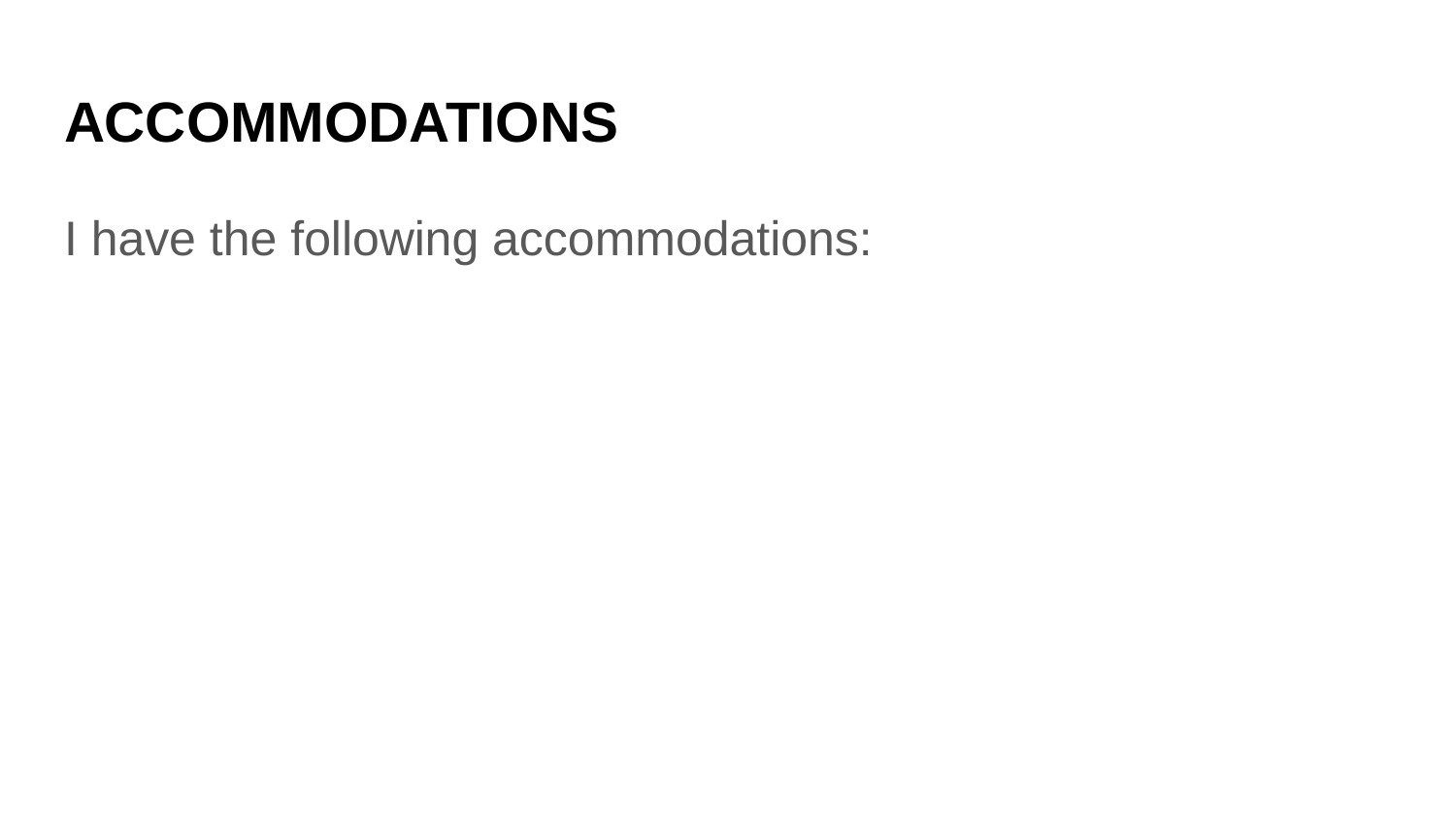

# ACCOMMODATIONS
I have the following accommodations: